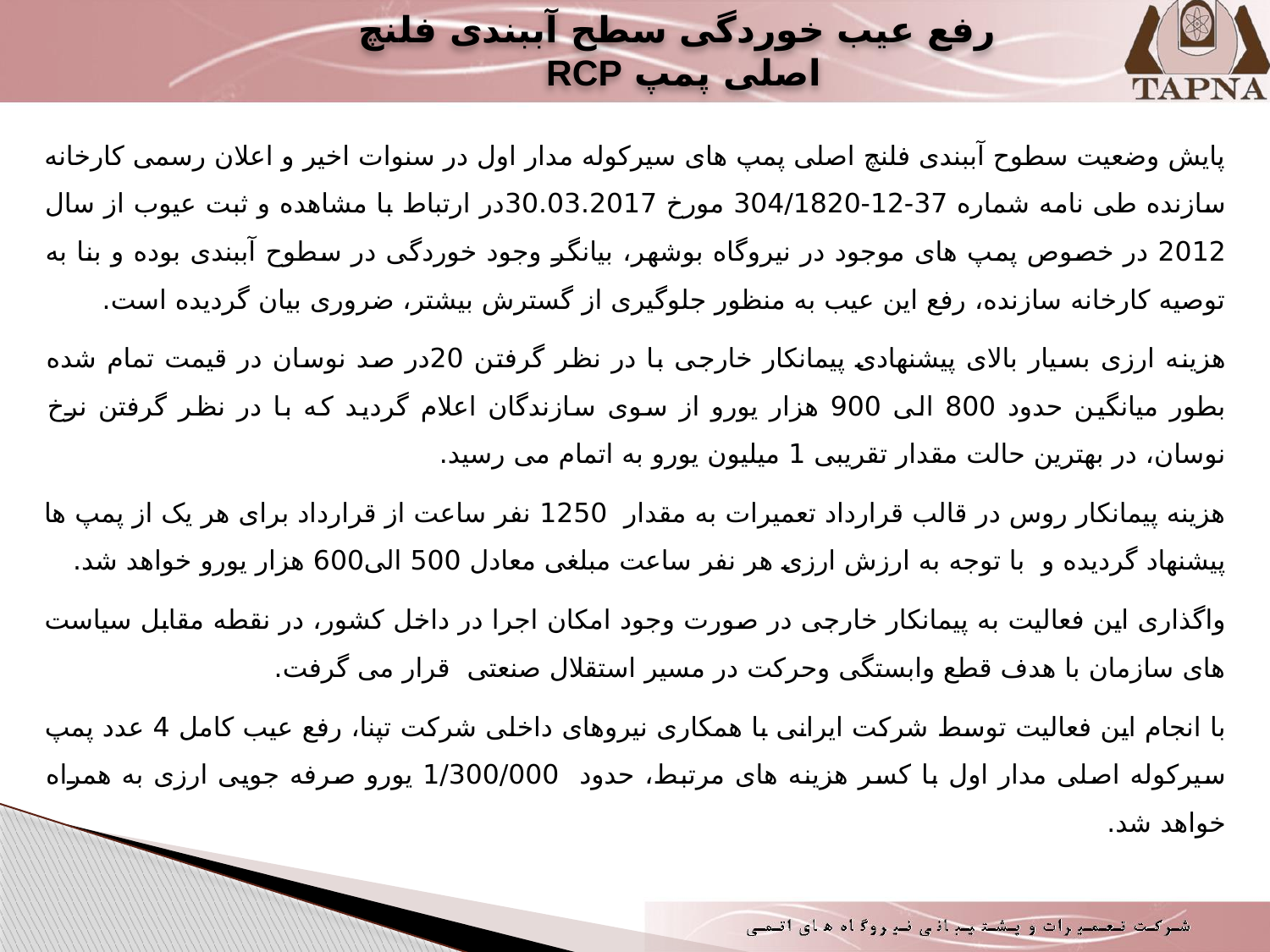

# رفع عیب خوردگی سطح آببندی فلنچ اصلی پمپ RCP
پایش وضعیت سطوح آببندی فلنچ اصلی پمپ های سیرکوله مدار اول در سنوات اخیر و اعلان رسمی کارخانه سازنده طی نامه شماره 37-12-304/1820 مورخ 30.03.2017در ارتباط با مشاهده و ثبت عیوب از سال 2012 در خصوص پمپ های موجود در نیروگاه بوشهر، بیانگر وجود خوردگی در سطوح آببندی بوده و بنا به توصیه کارخانه سازنده، رفع این عیب به منظور جلوگیری از گسترش بیشتر، ضروری بیان گردیده است.
هزینه ارزی بسیار بالای پیشنهادی پیمانکار خارجی با در نظر گرفتن 20در صد نوسان در قیمت تمام شده بطور میانگین حدود 800 الی 900 هزار یورو از سوی سازندگان اعلام گردید که با در نظر گرفتن نرخ نوسان، در بهترین حالت مقدار تقریبی 1 میلیون یورو به اتمام می رسید.
هزینه پیمانکار روس در قالب قرارداد تعمیرات به مقدار  1250 نفر ساعت از قرارداد برای هر یک از پمپ ها پیشنهاد گردیده و  با توجه به ارزش ارزی هر نفر ساعت مبلغی معادل 500 الی600 هزار یورو خواهد شد.
واگذاری این فعالیت به پیمانکار خارجی در صورت وجود امکان اجرا در داخل کشور، در نقطه مقابل سیاست های سازمان با هدف قطع وابستگی وحرکت در مسیر استقلال صنعتی  قرار می گرفت.
با انجام این فعالیت توسط شرکت ایرانی با همکاری نیروهای داخلی شرکت تپنا، رفع عیب کامل 4 عدد پمپ سیرکوله اصلی مدار اول با کسر هزینه های مرتبط، حدود  1/300/000 یورو صرفه جویی ارزی به همراه خواهد شد.